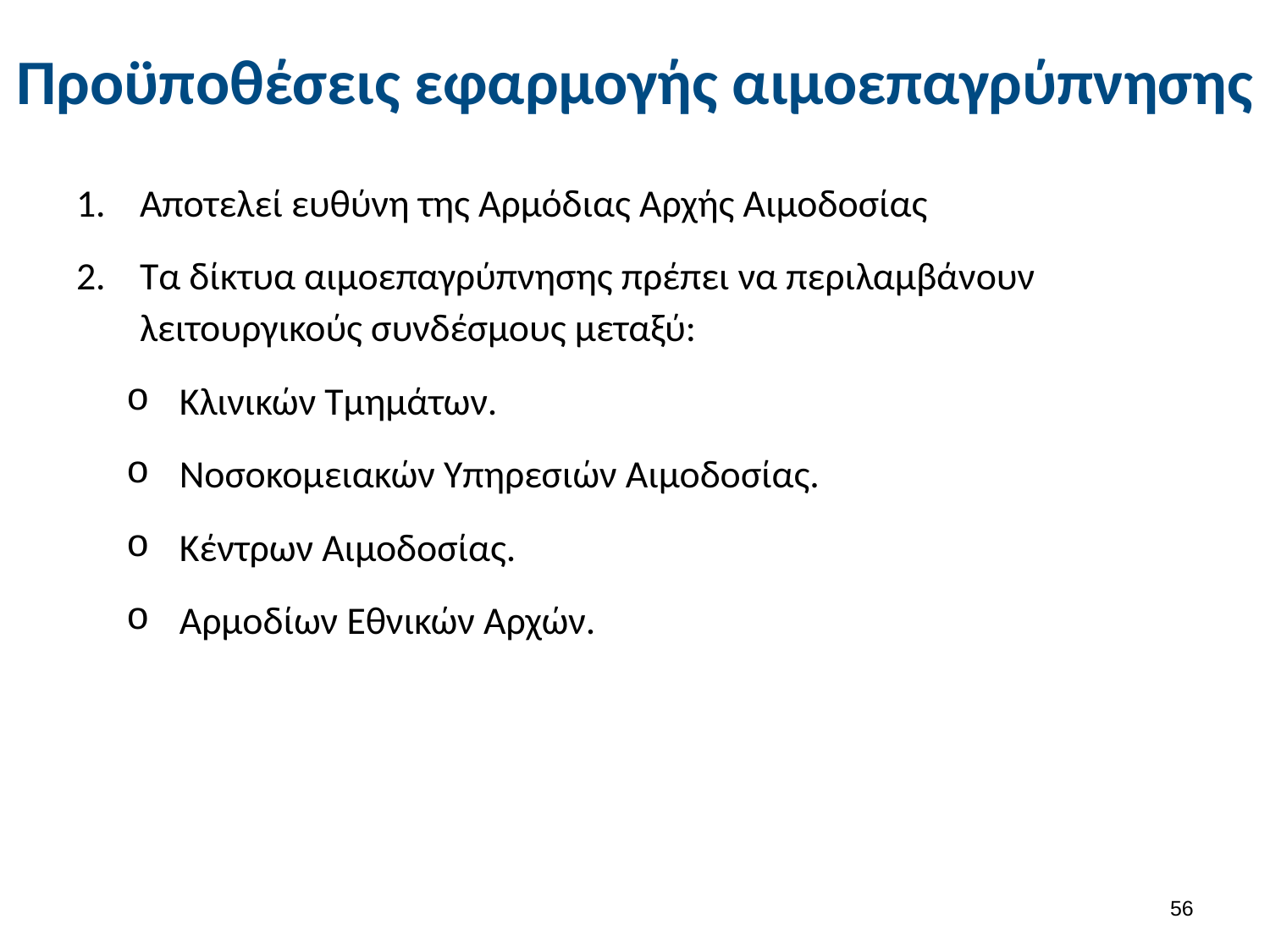

# Προϋποθέσεις εφαρμογής αιμοεπαγρύπνησης
Αποτελεί ευθύνη της Αρμόδιας Αρχής Αιμοδοσίας
Τα δίκτυα αιμοεπαγρύπνησης πρέπει να περιλαμβάνουν λειτουργικούς συνδέσμους μεταξύ:
Κλινικών Τμημάτων.
Νοσοκομειακών Υπηρεσιών Αιμοδοσίας.
Κέντρων Αιμοδοσίας.
Αρμοδίων Εθνικών Αρχών.

56